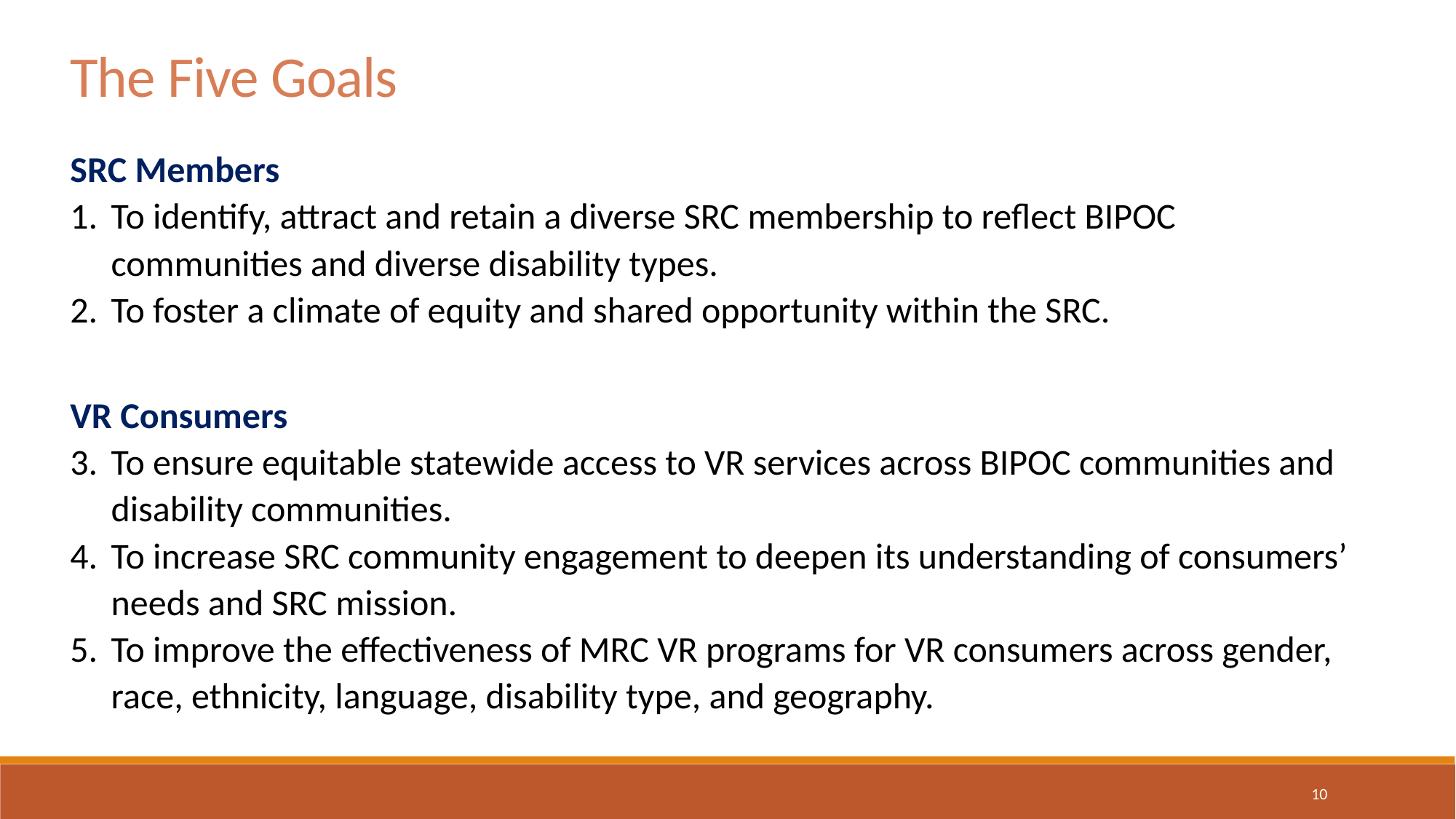

The Five Goals
SRC Members
To identify, attract and retain a diverse SRC membership to reflect BIPOC communities and diverse disability types.
To foster a climate of equity and shared opportunity within the SRC.

VR Consumers
To ensure equitable statewide access to VR services across BIPOC communities and disability communities.
To increase SRC community engagement to deepen its understanding of consumers’ needs and SRC mission.
To improve the effectiveness of MRC VR programs for VR consumers across gender, race, ethnicity, language, disability type, and geography.
10